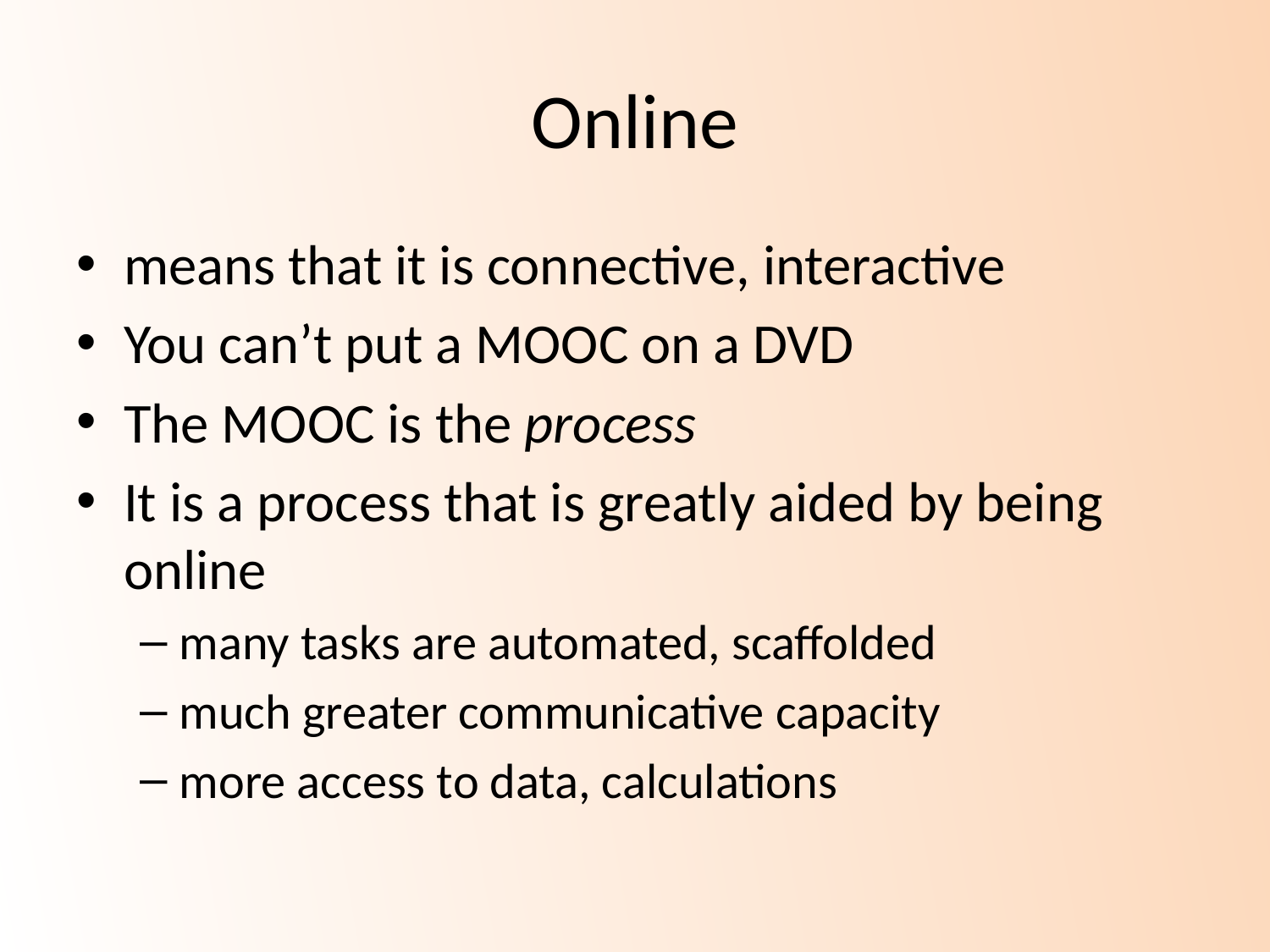

# Online
means that it is connective, interactive
You can’t put a MOOC on a DVD
The MOOC is the process
It is a process that is greatly aided by being online
many tasks are automated, scaffolded
much greater communicative capacity
more access to data, calculations